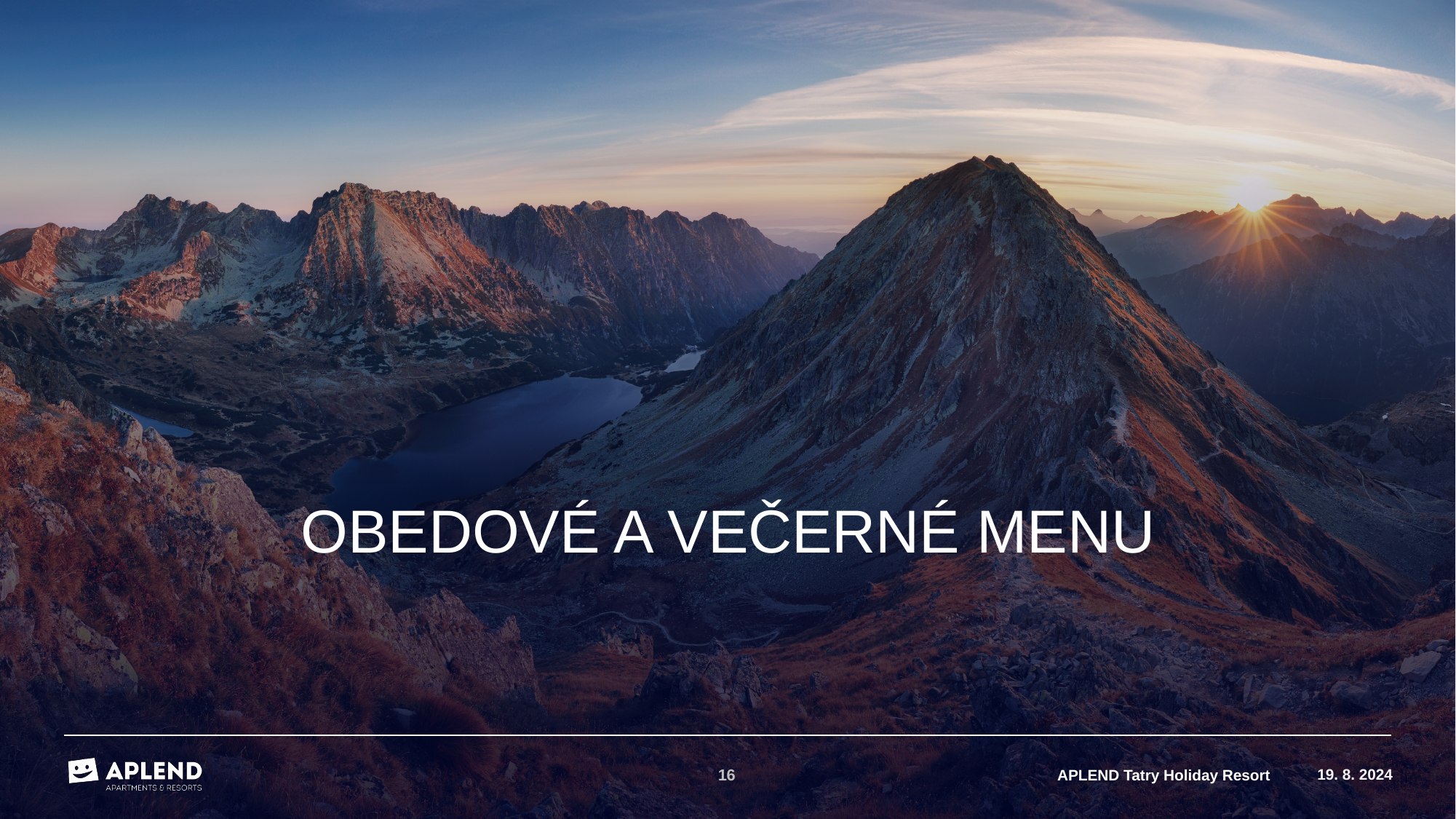

# OBEDOVÉ a večerné menu

19. 8. 2024
16
APLEND Tatry Holiday Resort